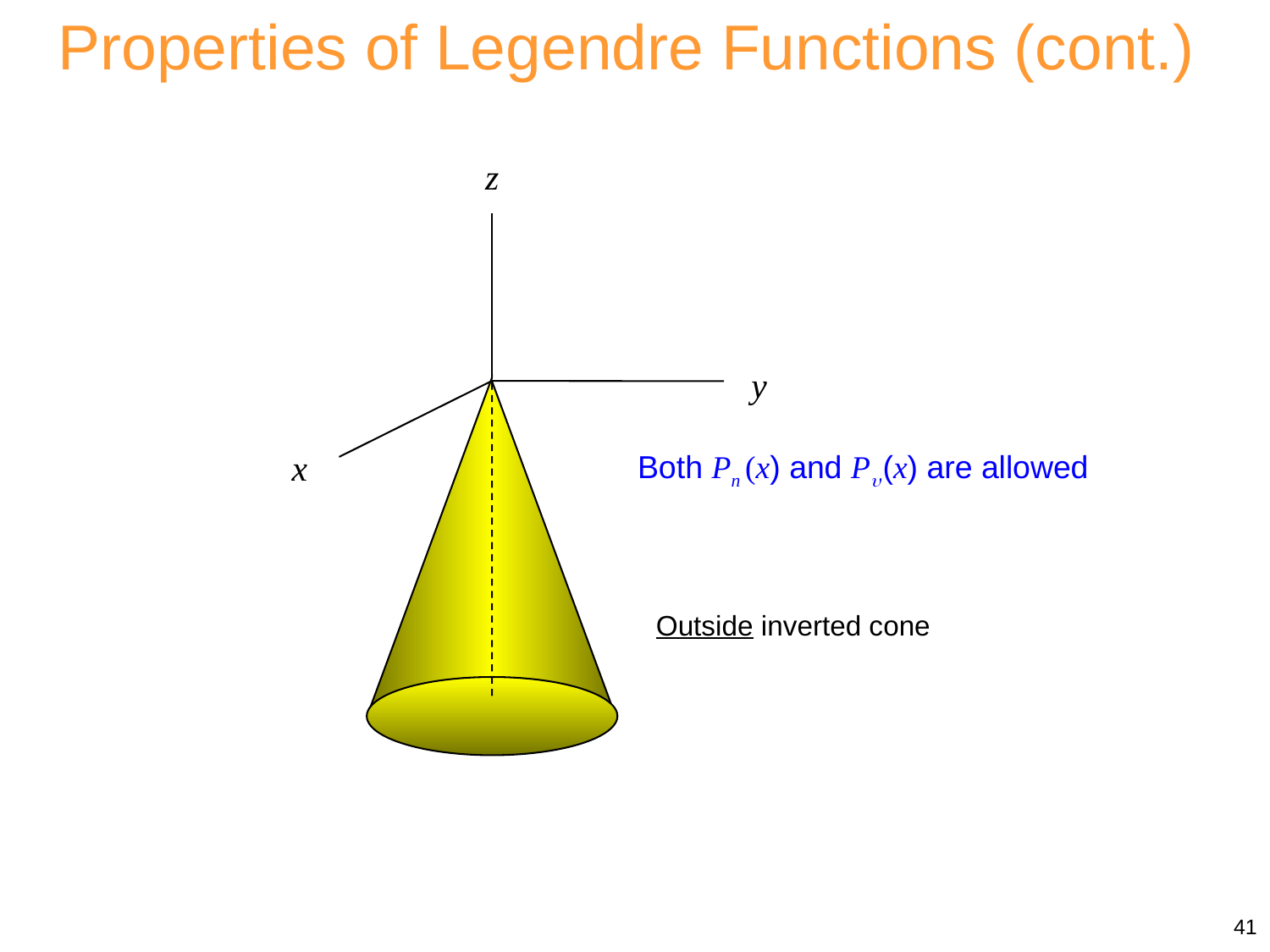

Properties of Legendre Functions (cont.)
z
y

x

Outside inverted cone
Both Pn (x) and Pυ (x) are allowed
41